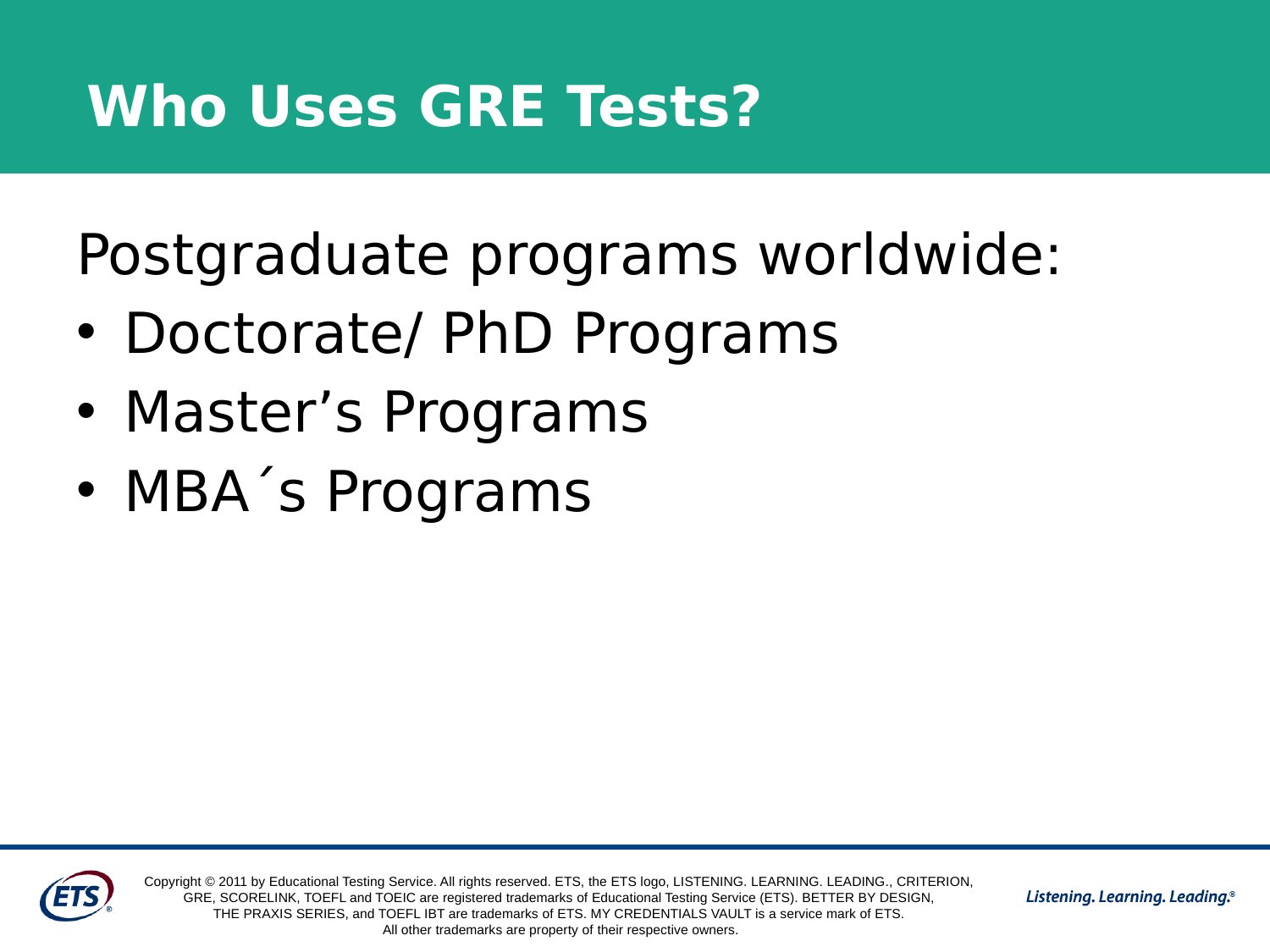

Who Uses GRE Tests?
Postgraduate programs worldwide:
Doctorate/ PhD Programs
Master’s Programs
MBA´s Programs